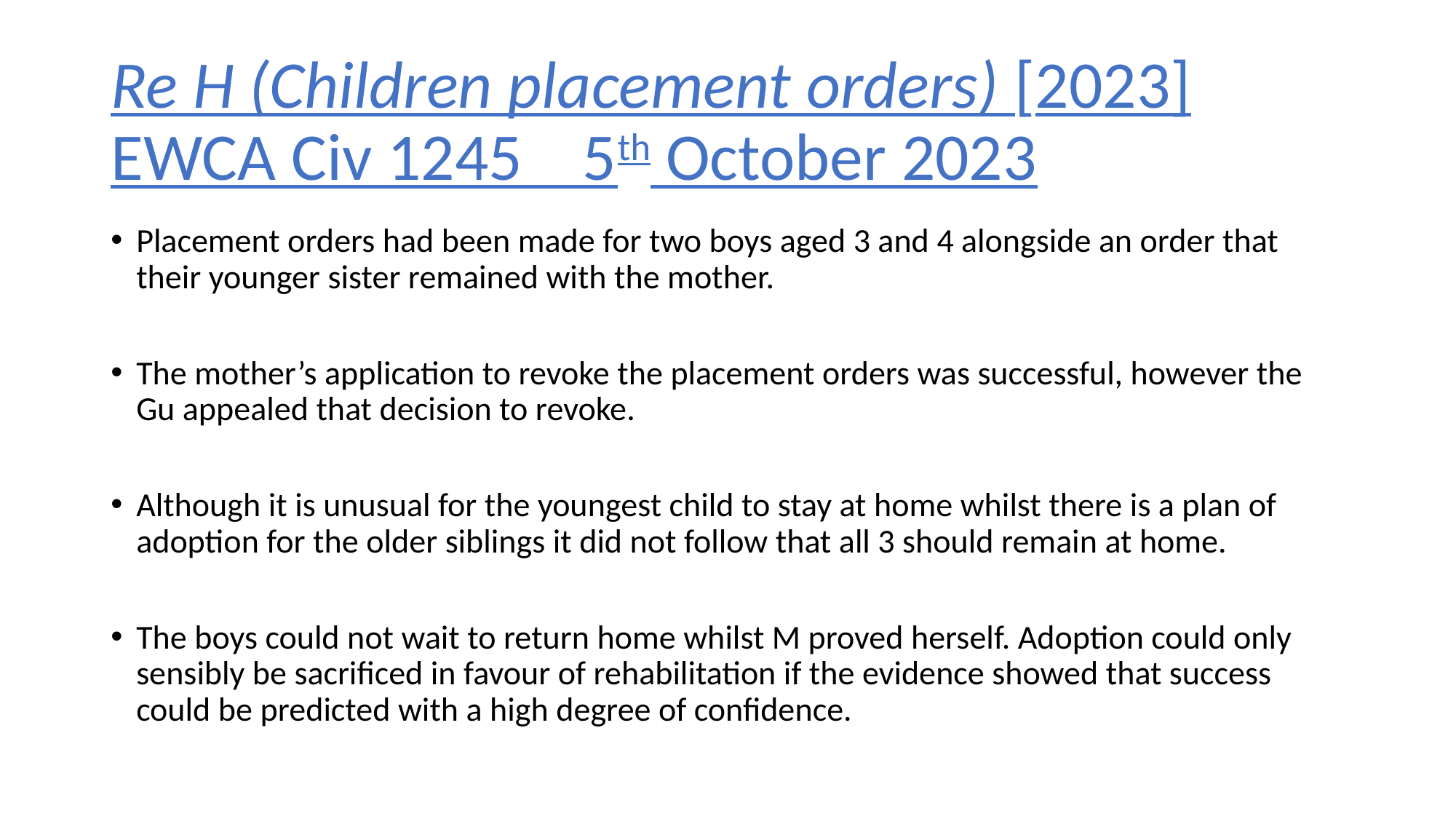

# Re H (Children placement orders) [2023] EWCA Civ 1245    5th October 2023
Placement orders had been made for two boys aged 3 and 4 alongside an order that their younger sister remained with the mother.

The mother’s application to revoke the placement orders was successful, however the Gu appealed that decision to revoke.

Although it is unusual for the youngest child to stay at home whilst there is a plan of adoption for the older siblings it did not follow that all 3 should remain at home.

The boys could not wait to return home whilst M proved herself. Adoption could only sensibly be sacrificed in favour of rehabilitation if the evidence showed that success could be predicted with a high degree of confidence.